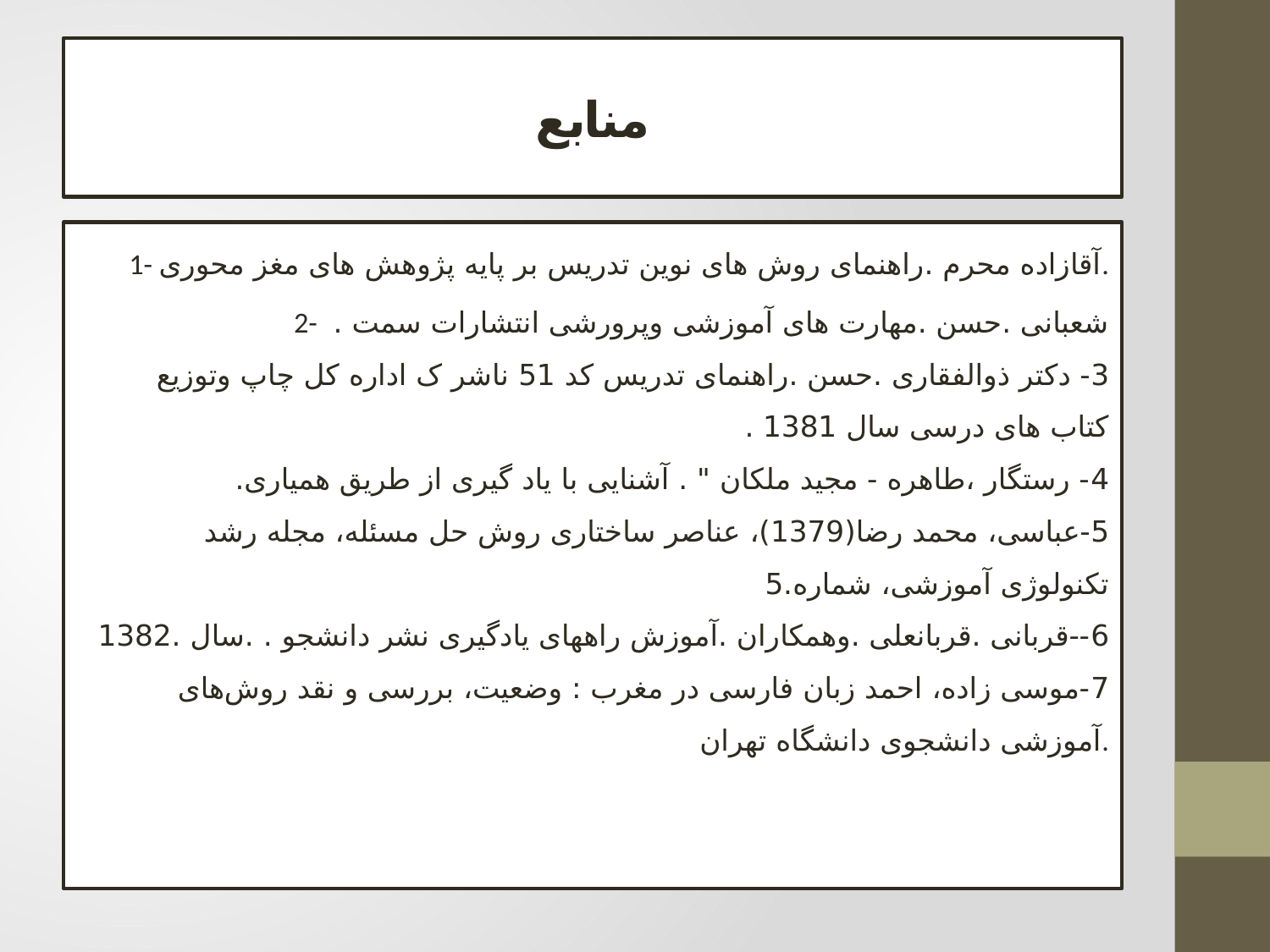

# منابع
1- آقازاده محرم .راهنمای روش های نوین تدریس بر پایه پژوهش های مغز محوری.
2- شعبانی .حسن .مهارت های آموزشی وپرورشی انتشارات سمت .
3- دکتر ذوالفقاری .حسن .راهنمای تدریس کد 51 ناشر ک اداره کل چاپ وتوزیع کتاب های درسی سال 1381 .
4- رستگار ،طاهره - مجید ملکان " . آشنایی با یاد گیری از طریق همیاری.
5-عباسی، محمد رضا(1379)، عناصر ساختاری روش حل مسئله، مجله رشد تکنولوژی آموزشی، شماره5.
6--قربانی .قربانعلی .وهمکاران .آموزش راههای یادگیری نشر دانشجو . .سال 1382.
7-موسی زاده، احمد زبان فارسی در مغرب : وضعیت، بررسی و نقد روش‌های آموزشی دانشجوی دانشگاه تهران.